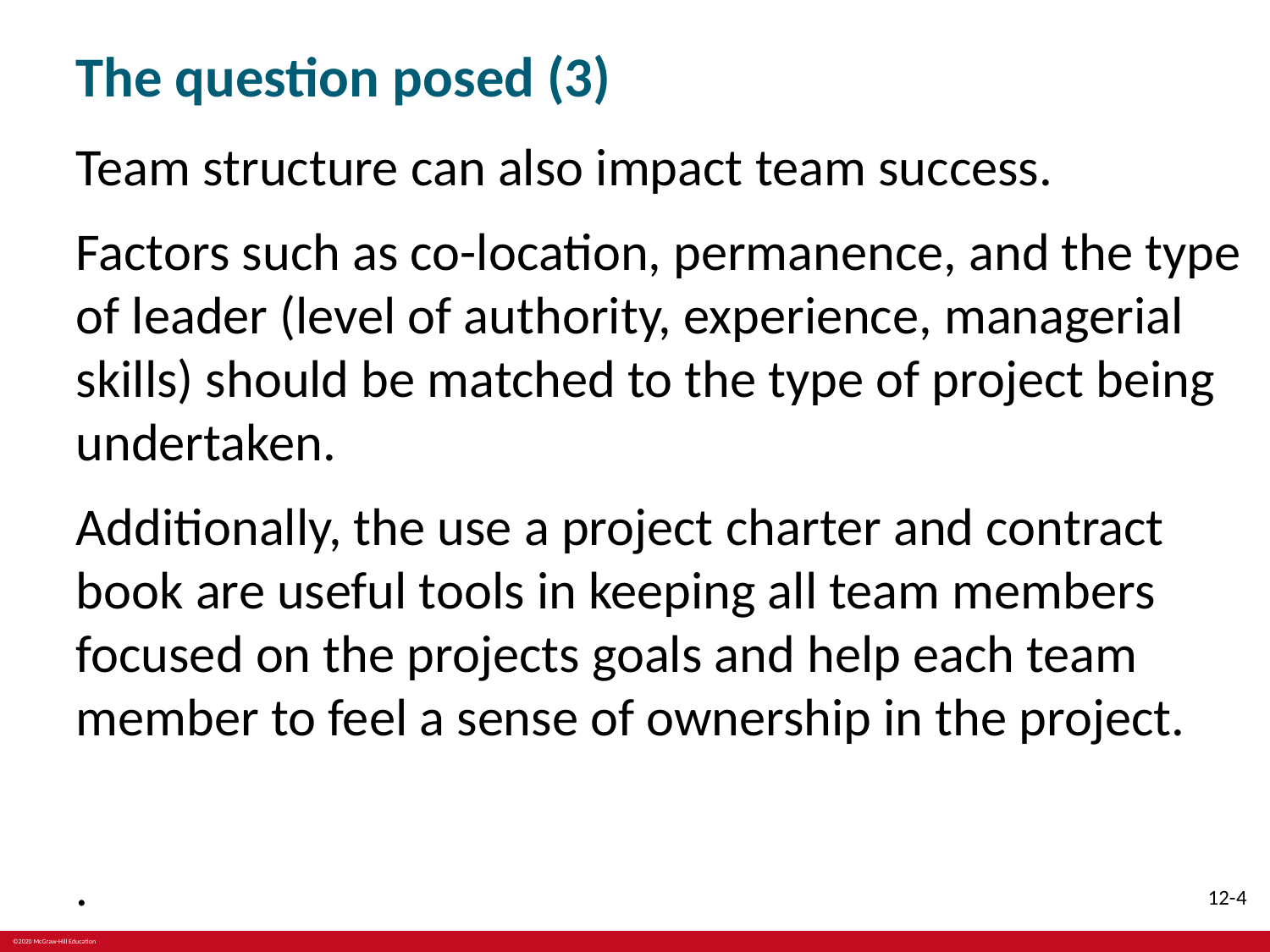

# The question posed (3)
Team structure can also impact team success.
Factors such as co-location, permanence, and the type of leader (level of authority, experience, managerial skills) should be matched to the type of project being undertaken.
Additionally, the use a project charter and contract book are useful tools in keeping all team members focused on the projects goals and help each team member to feel a sense of ownership in the project.

.